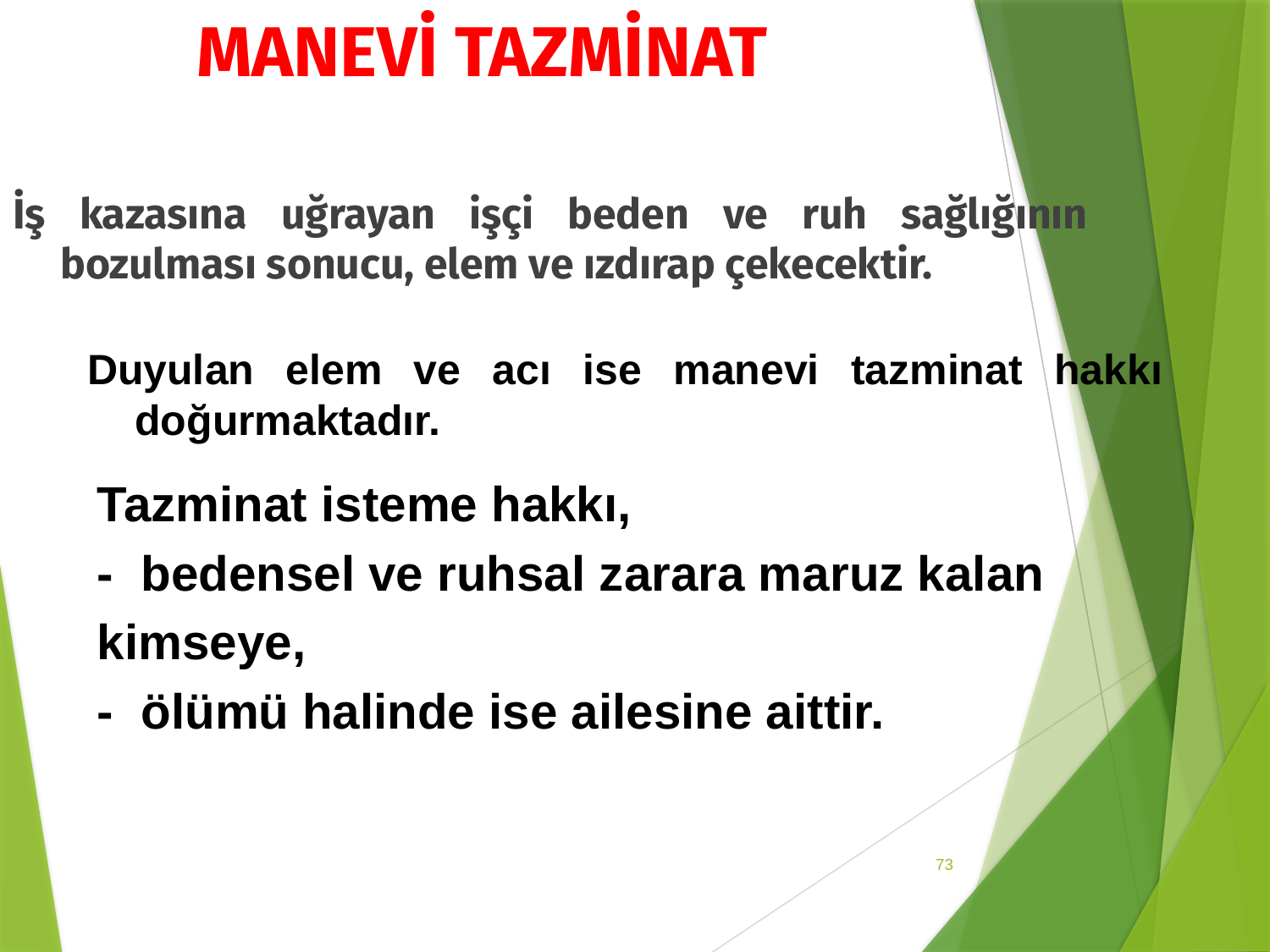

MANEVİ TAZMİNAT
İş kazasına uğrayan işçi beden ve ruh sağlığının bozulması sonucu, elem ve ızdırap çekecektir.
Duyulan elem ve acı ise manevi tazminat hakkı doğurmaktadır.
Tazminat isteme hakkı,
-  bedensel ve ruhsal zarara maruz kalan
kimseye,
-  ölümü halinde ise ailesine aittir.
73